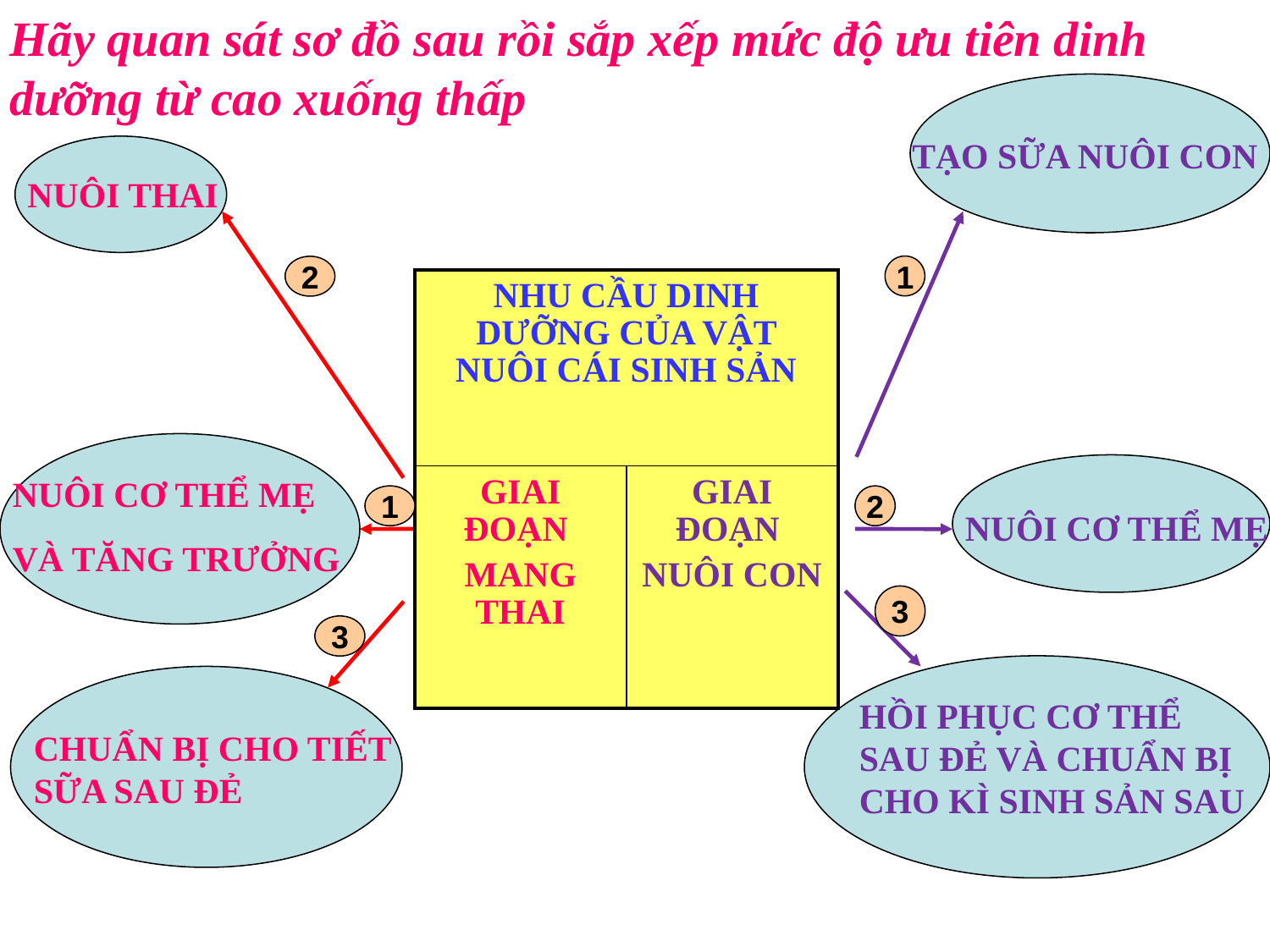

Hãy quan sát sơ đồ sau rồi sắp xếp mức độ ưu tiên dinh dưỡng từ cao xuống thấp

TẠO SỮA NUÔI CON

NUÔI THAI

1
2
| NHU CẦU DINH DƯỠNG CỦA VẬT NUÔI CÁI SINH SẢN |  |
| --- | --- |
| GIAI ĐOẠN MANG THAI | GIAI ĐOẠN NUÔI CON |

NUÔI CƠ THỂ MẸ
VÀ TĂNG TRƯỞNG

1
2
NUÔI CƠ THỂ MẸ

3

3

HỒI PHỤC CƠ THỂ SAU ĐẺ VÀ CHUẨN BỊ CHO KÌ SINH SẢN SAU
CHUẨN BỊ CHO TIẾT SỮA SAU ĐẺ